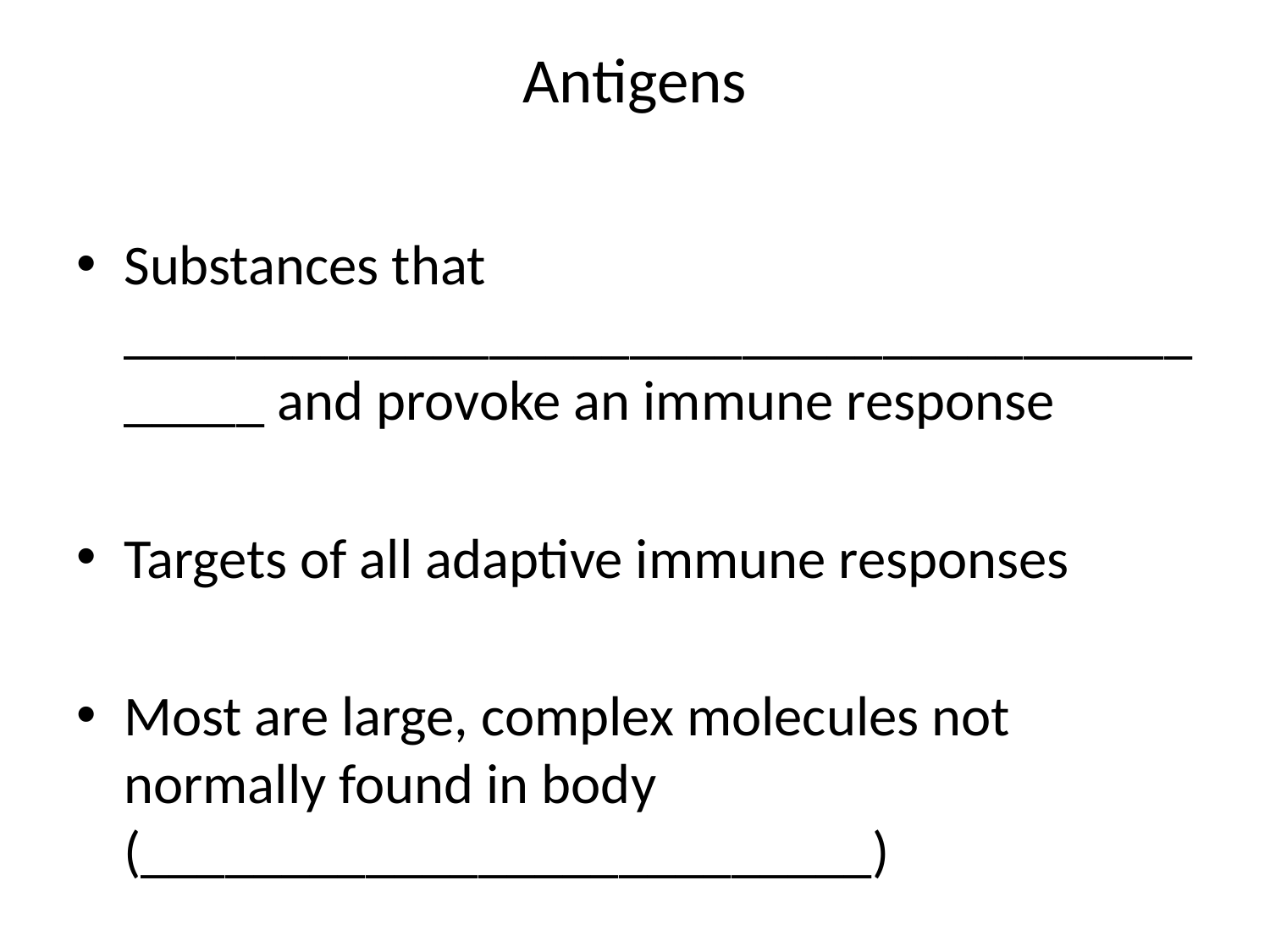

# Antigens
Substances that ___________________________________________ and provoke an immune response

Targets of all adaptive immune responses

Most are large, complex molecules not normally found in body (__________________________)